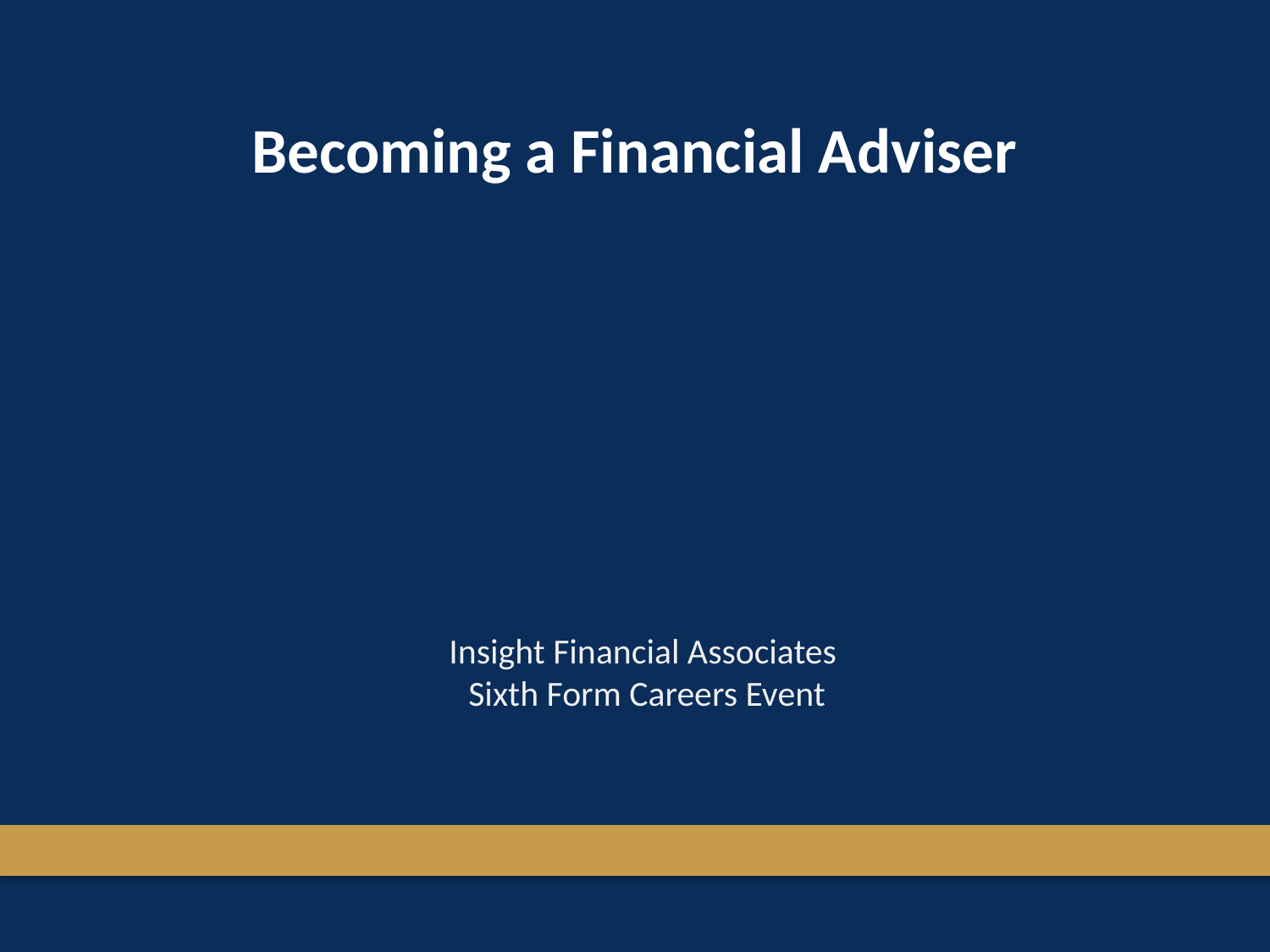

Becoming a Financial Adviser
Insight Financial Associates
Sixth Form Careers Event